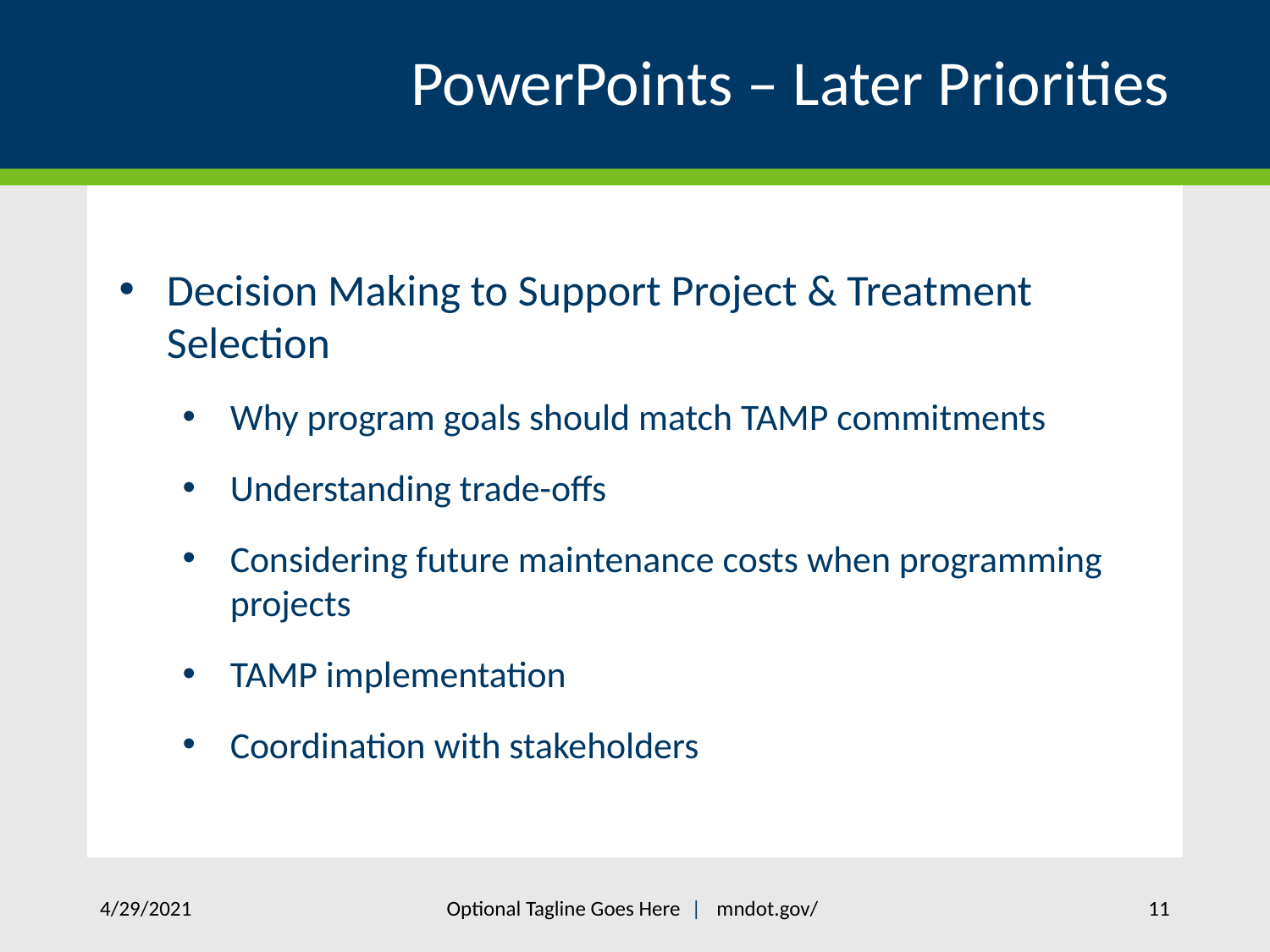

# PowerPoints – Later Priorities
Decision Making to Support Project & Treatment Selection
Why program goals should match TAMP commitments
Understanding trade-offs
Considering future maintenance costs when programming projects
TAMP implementation
Coordination with stakeholders
4/29/2021
Optional Tagline Goes Here |  mndot.gov/
11